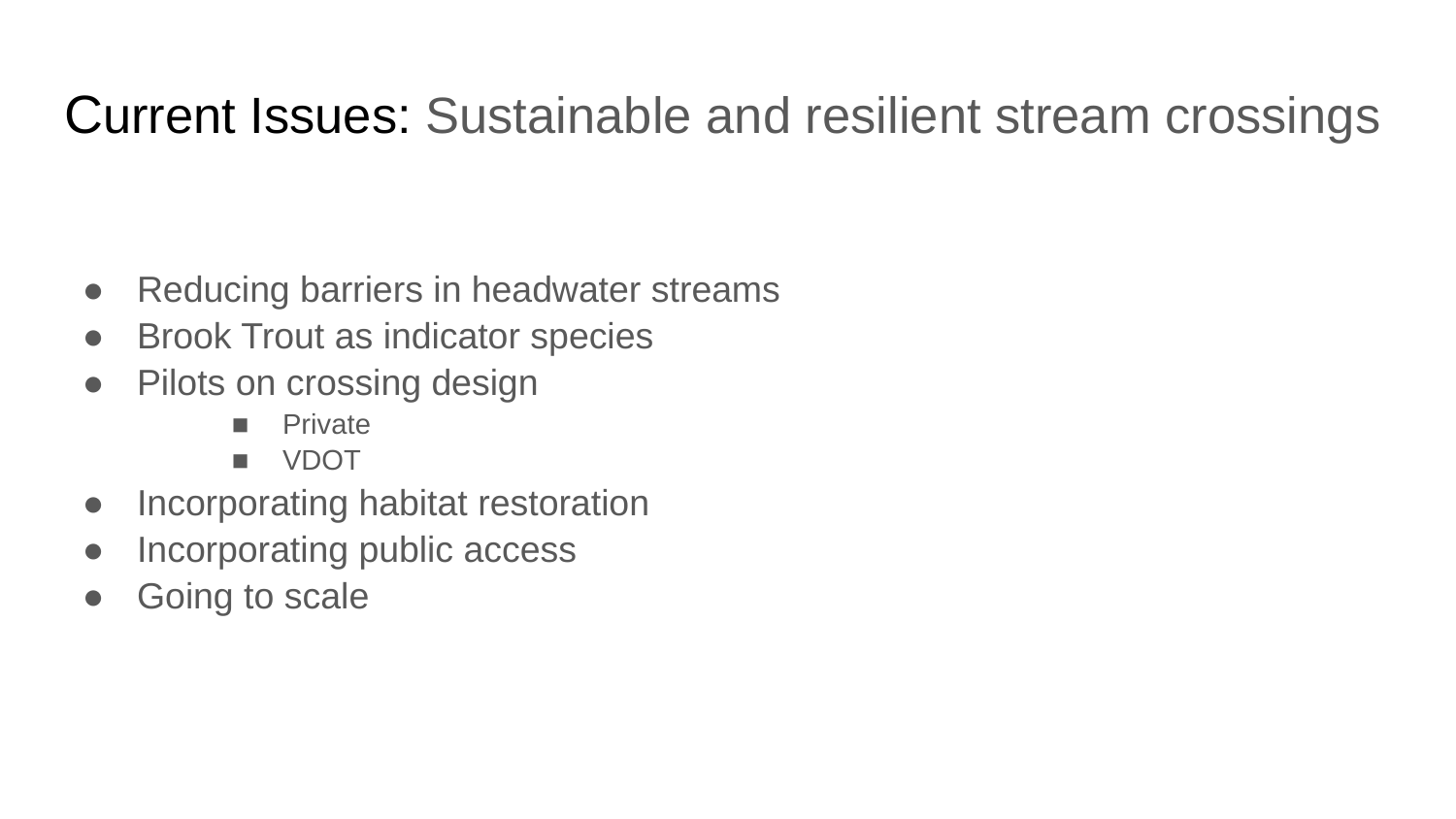

# Current Issues: Sustainable and resilient stream crossings

Reducing barriers in headwater streams
Brook Trout as indicator species
Pilots on crossing design
Private
VDOT
Incorporating habitat restoration
Incorporating public access
Going to scale